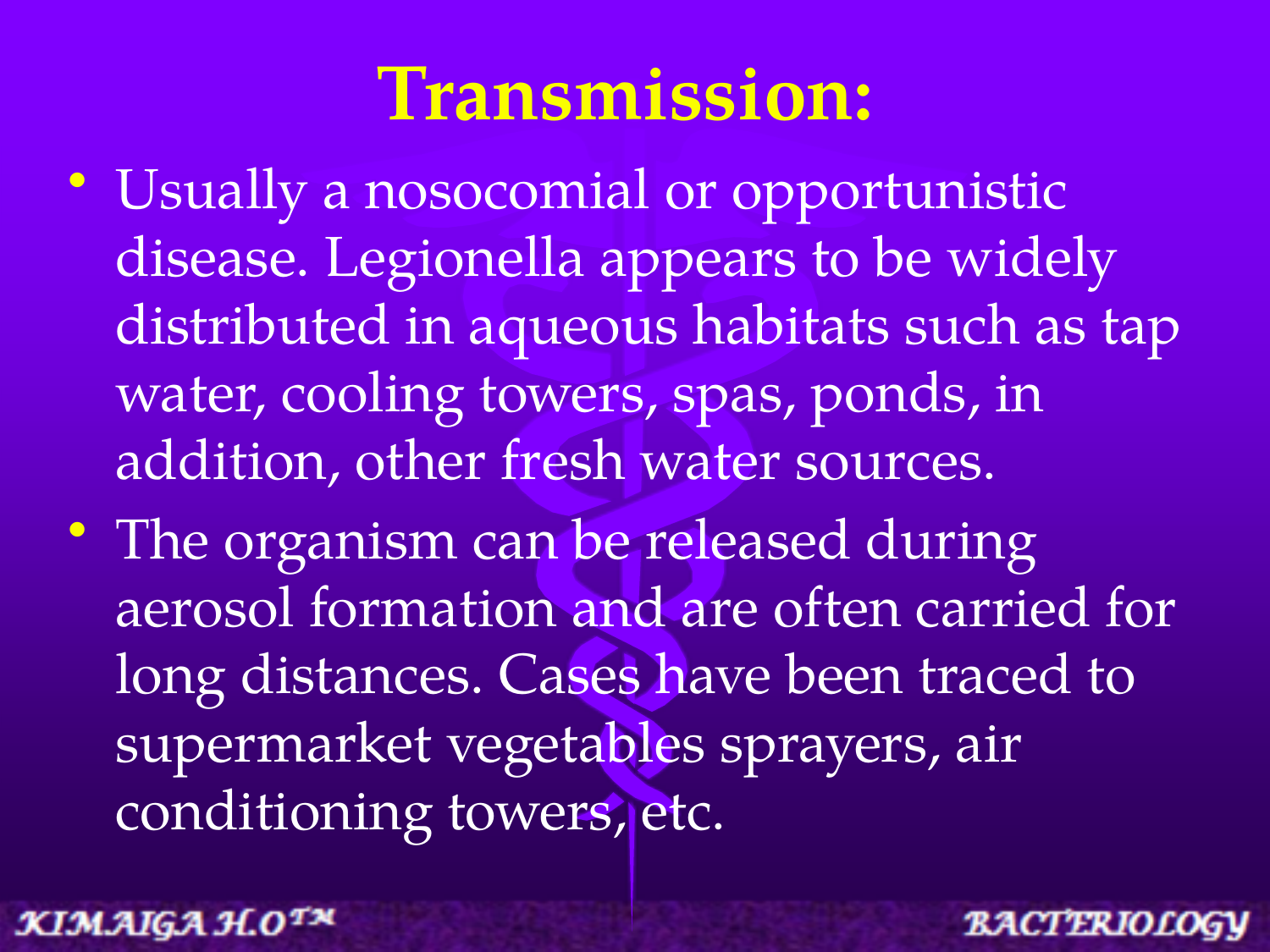

# Transmission:
Usually a nosocomial or opportunistic disease. Legionella appears to be widely  distributed in aqueous habitats such as tap water, cooling towers, spas, ponds, in addition, other fresh water sources.
The organism can be released during aerosol formation and are often carried for long distances. Cases have been traced to supermarket vegetables sprayers, air  conditioning towers, etc.